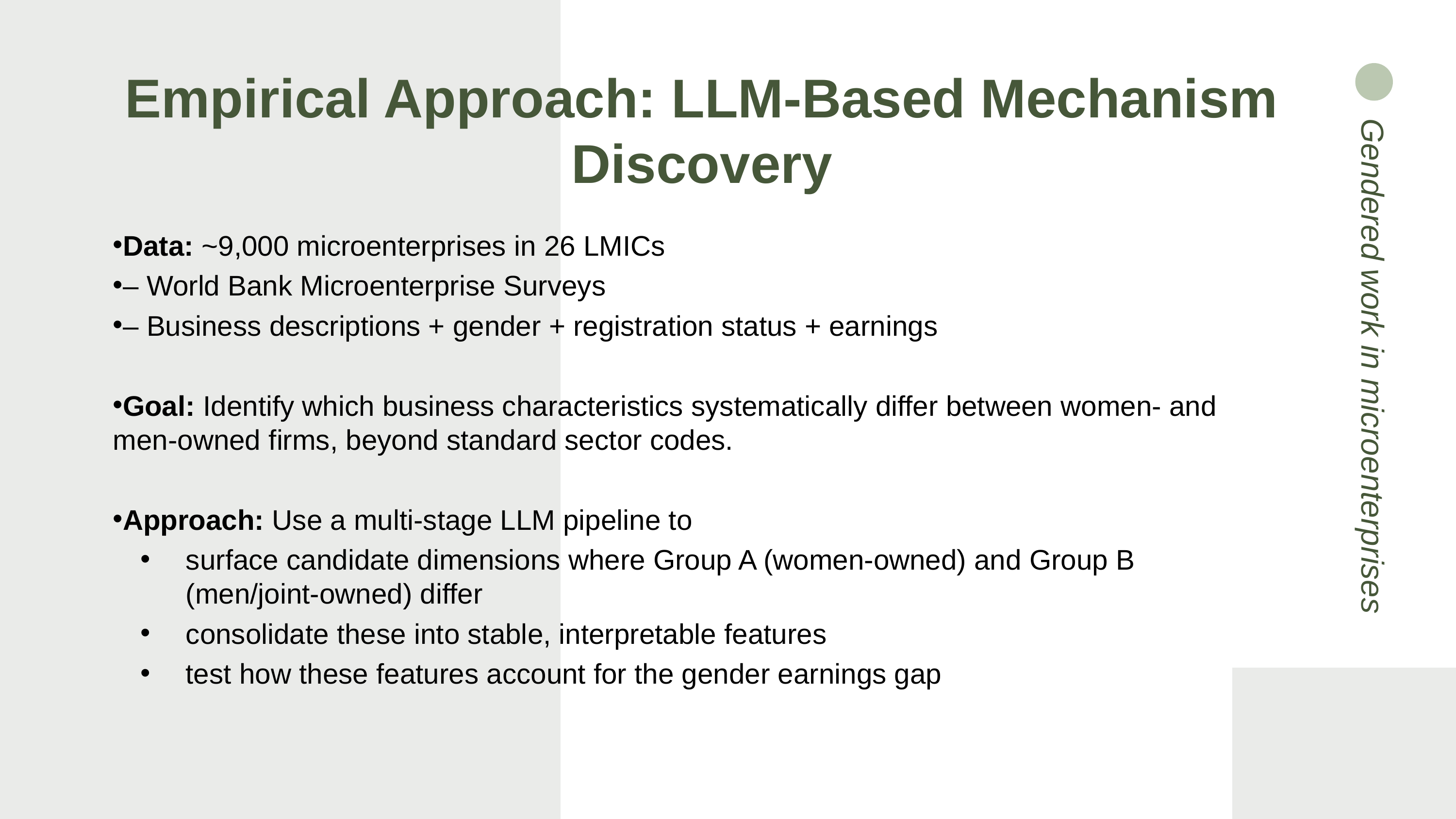

Empirical Approach: LLM-Based Mechanism Discovery

Data: ~9,000 microenterprises in 26 LMICs
– World Bank Microenterprise Surveys
– Business descriptions + gender + registration status + earnings

Goal: Identify which business characteristics systematically differ between women- and men-owned firms, beyond standard sector codes.

Approach: Use a multi-stage LLM pipeline to
surface candidate dimensions where Group A (women-owned) and Group B (men/joint-owned) differ
consolidate these into stable, interpretable features
test how these features account for the gender earnings gap
Gendered work in microenterprises